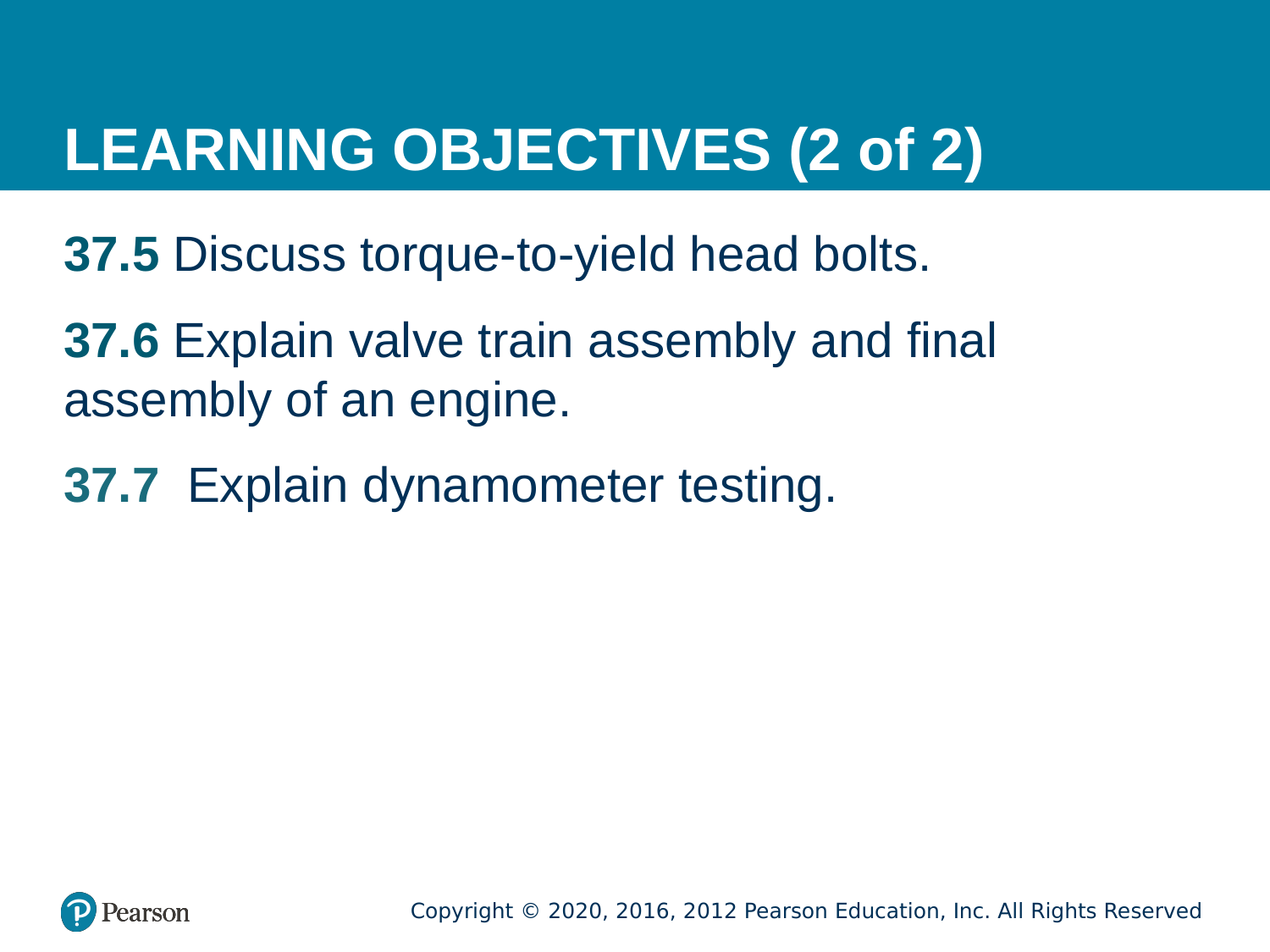

# LEARNING OBJECTIVES (2 of 2)
37.5 Discuss torque-to-yield head bolts.
37.6 Explain valve train assembly and final assembly of an engine.
37.7  Explain dynamometer testing.